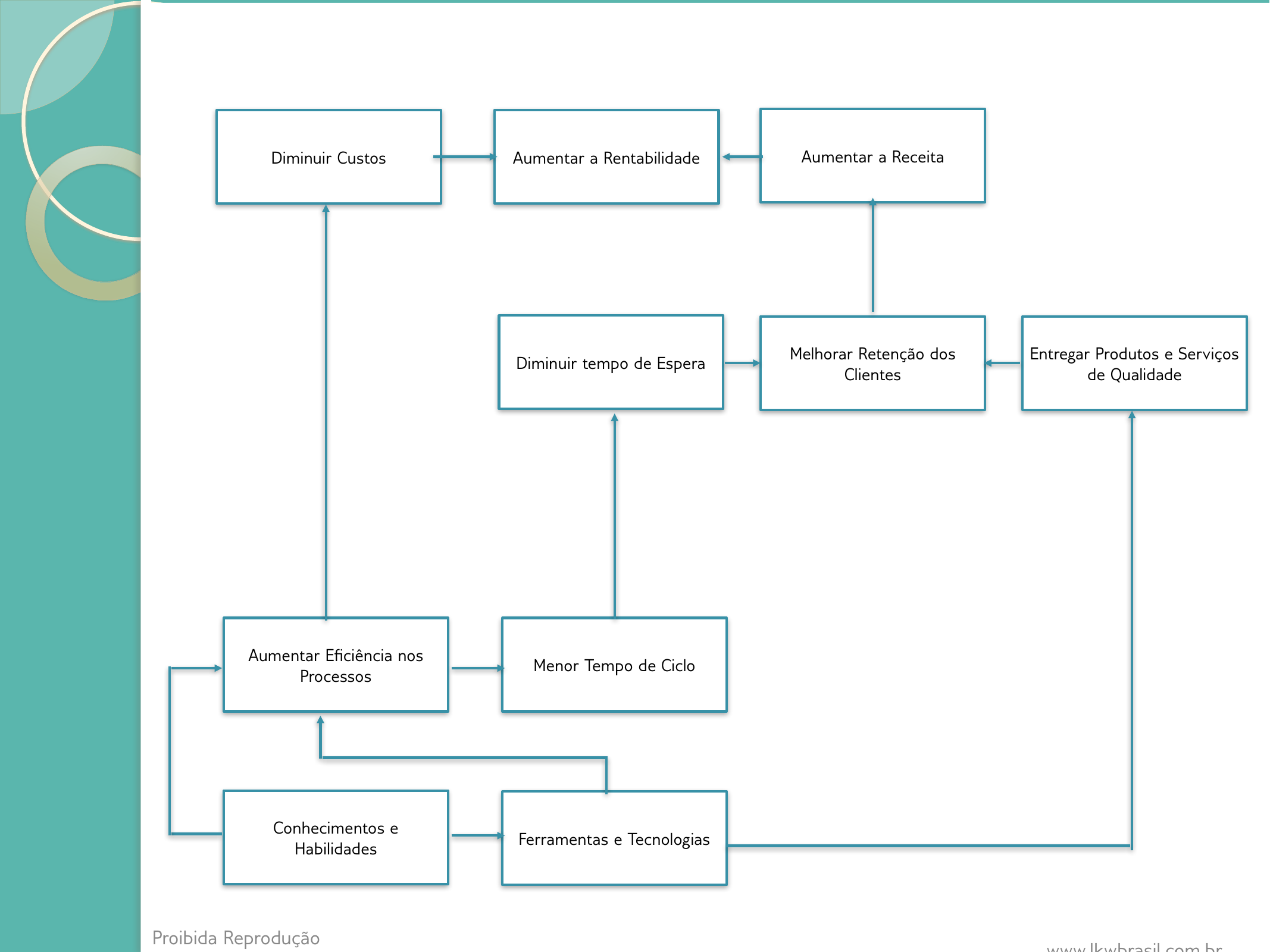

Aumentar a Receita

Diminuir Custos

Aumentar a Rentabilidade

Diminuir tempo de Espera

Melhorar Retenção dos Clientes

Entregar Produtos e Serviços de Qualidade

Aumentar Eficiência nos Processos

Menor Tempo de Ciclo

Conhecimentos e Habilidades

Ferramentas e Tecnologias